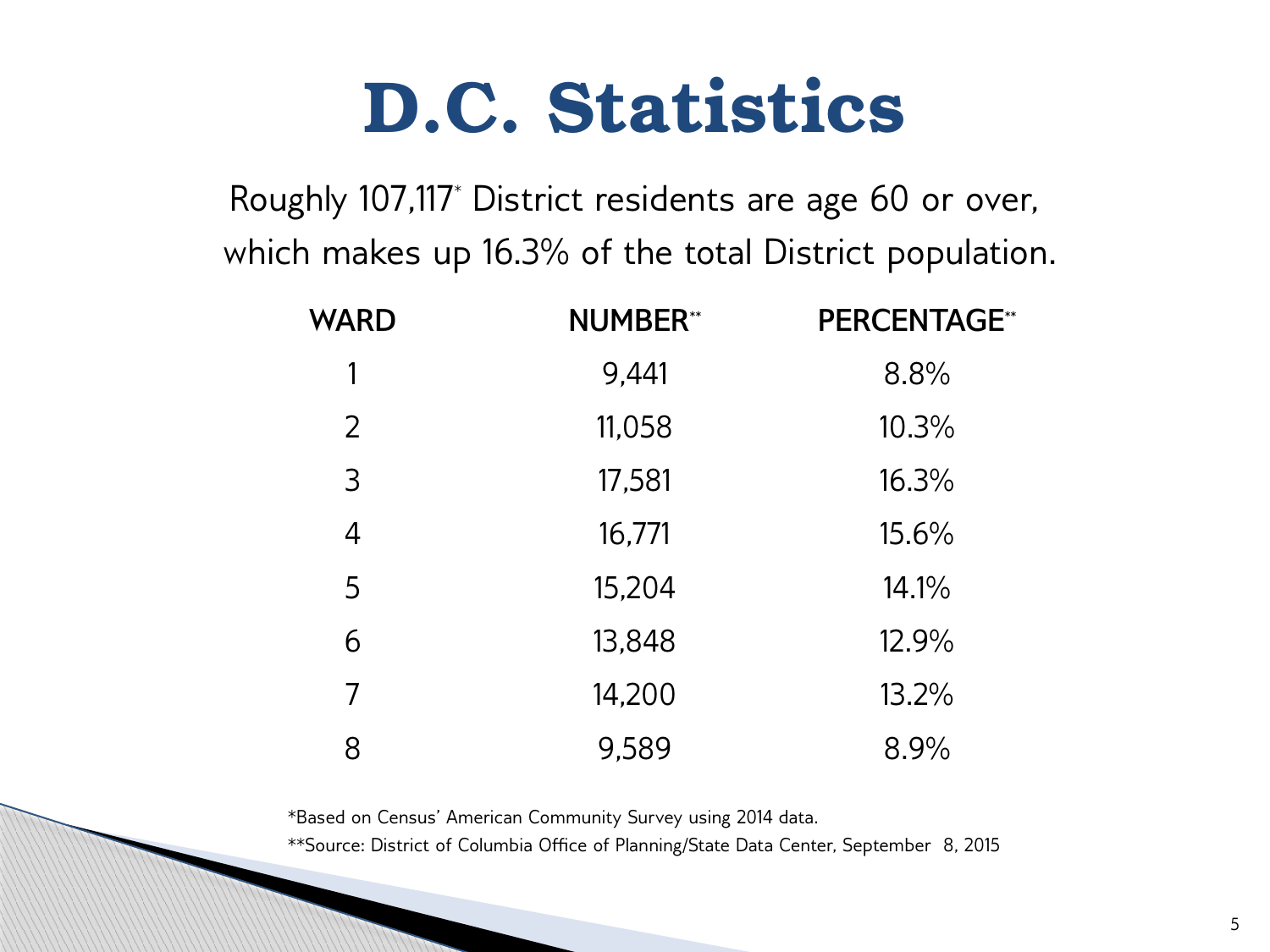

# D.C. Statistics
Roughly 107,117* District residents are age 60 or over,
which makes up 16.3% of the total District population.
| WARD | NUMBER\*\* | PERCENTAGE\*\* |
| --- | --- | --- |
| 1 | 9,441 | 8.8% |
| 2 | 11,058 | 10.3% |
| 3 | 17,581 | 16.3% |
| 4 | 16,771 | 15.6% |
| 5 | 15,204 | 14.1% |
| 6 | 13,848 | 12.9% |
| 7 | 14,200 | 13.2% |
| 8 | 9,589 | 8.9% |
|  |  |  |
|  |  |  |
*Based on Census’ American Community Survey using 2014 data.
**Source: District of Columbia Office of Planning/State Data Center, September  8, 2015
5